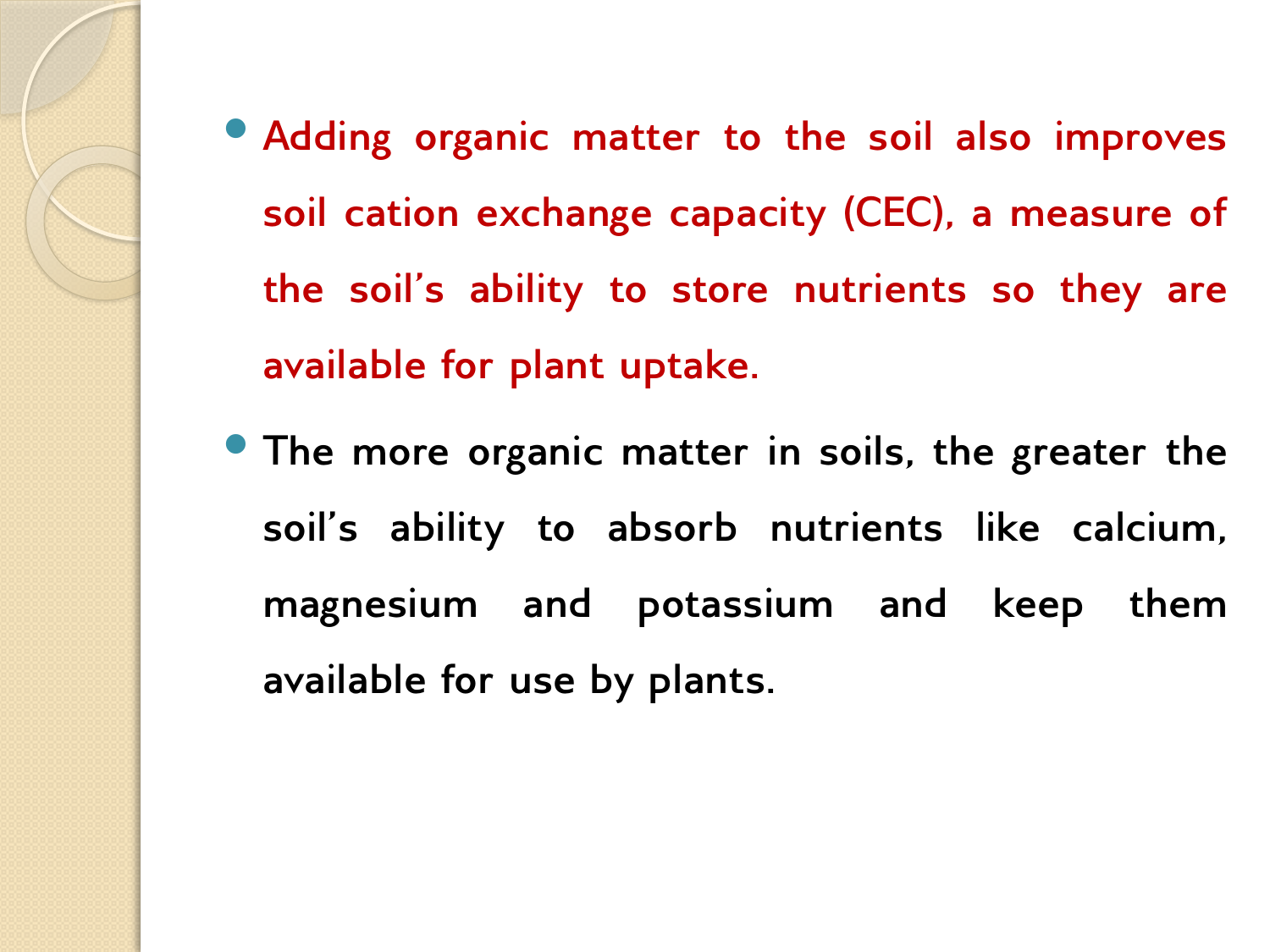

Adding organic matter to the soil also improves soil cation exchange capacity (CEC), a measure of the soil’s ability to store nutrients so they are available for plant uptake.
The more organic matter in soils, the greater the soil’s ability to absorb nutrients like calcium, magnesium and potassium and keep them available for use by plants.